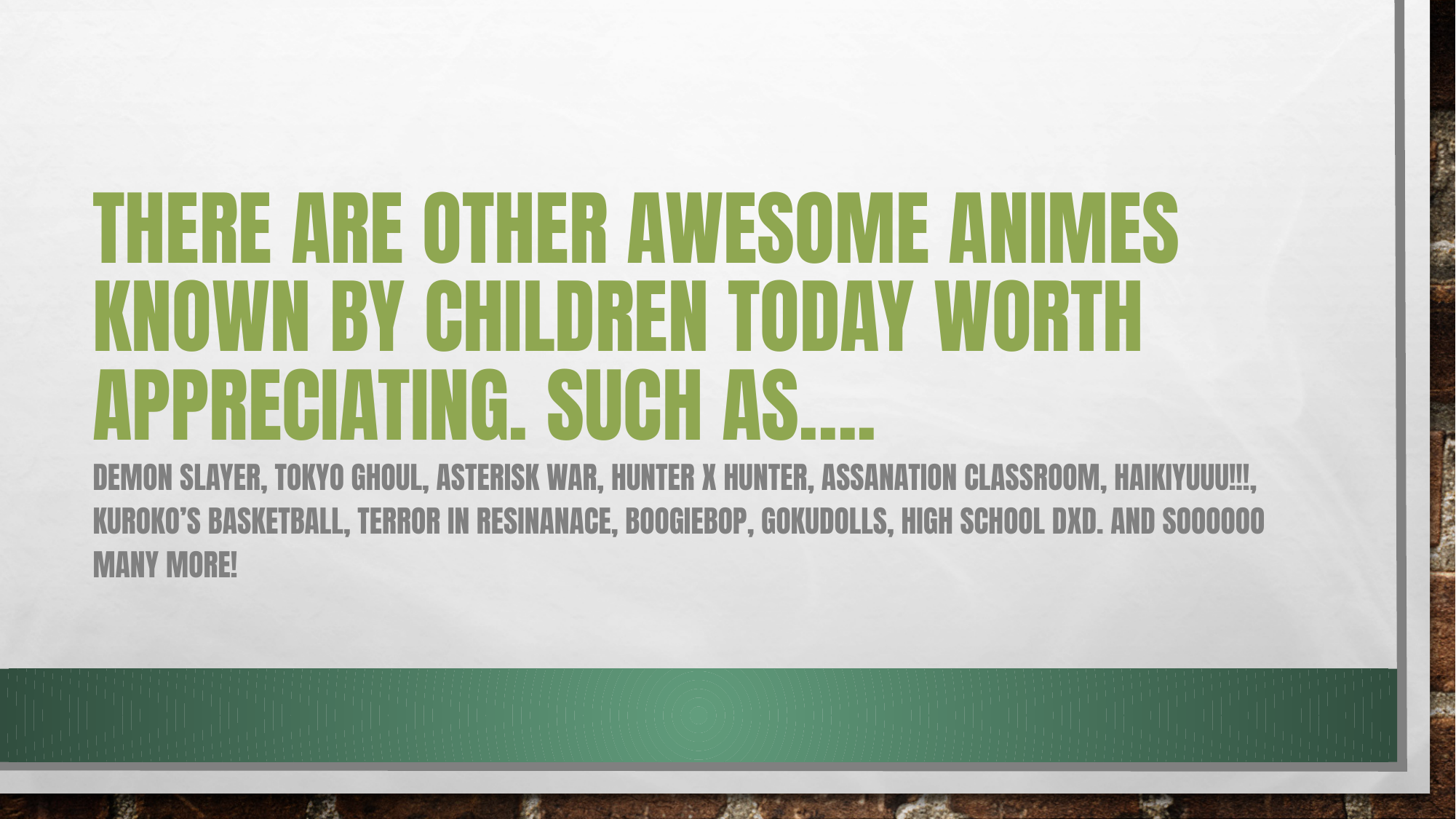

# THERE ARE OTHER AWESOME ANIMES KNOWN BY CHILDREN TODAY WORTH APPRECIATING. Such as….
Demon slayer, Tokyo ghoul, asterisk war, hunter x hunter, assanation classroom, haikiyuuu!!!, kuroko’s basketball, terror in resinanace, boogiebop, gokudolls, high school dxd. And soooooo many more!